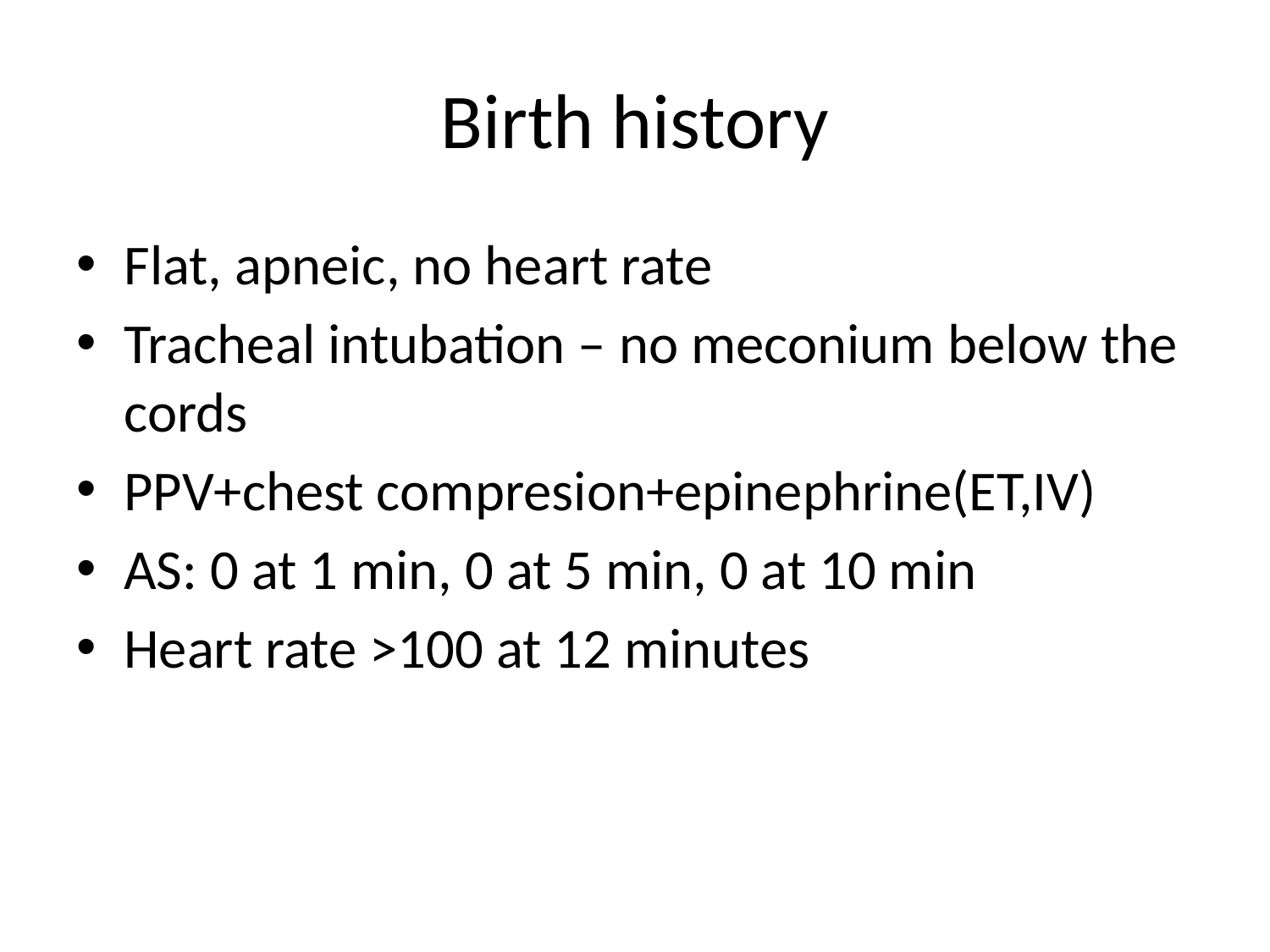

# Birth history
Flat, apneic, no heart rate
Tracheal intubation – no meconium below the cords
PPV+chest compresion+epinephrine(ET,IV)
AS: 0 at 1 min, 0 at 5 min, 0 at 10 min
Heart rate >100 at 12 minutes